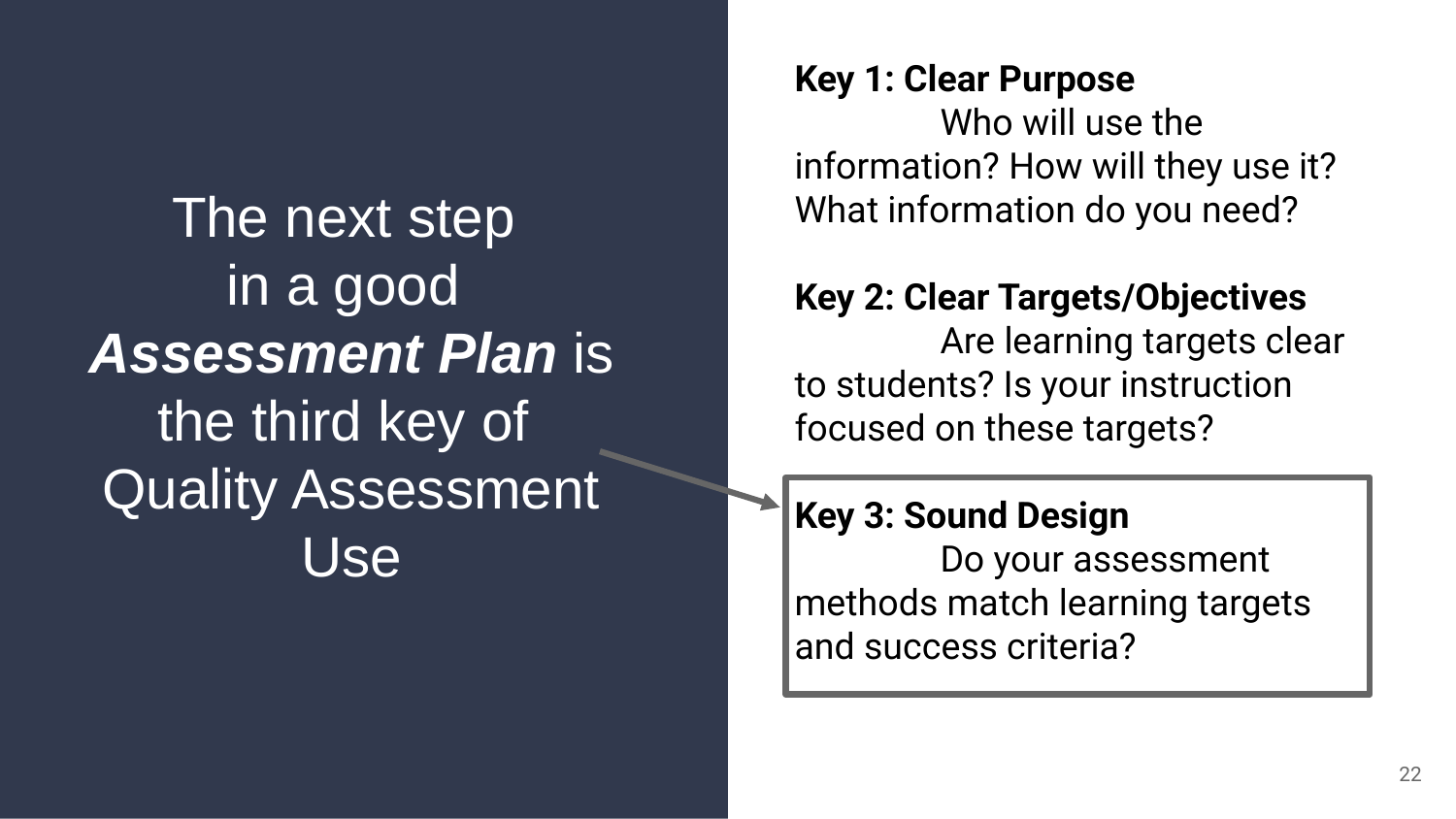

Key 1: Clear Purpose
	Who will use the information? How will they use it? What information do you need?

Key 2: Clear Targets/Objectives
	Are learning targets clear to students? Is your instruction focused on these targets?

Key 3: Sound Design
	Do your assessment methods match learning targets and success criteria?

# The next step
in a good
Assessment Plan is the third key of
Quality Assessment Use

22